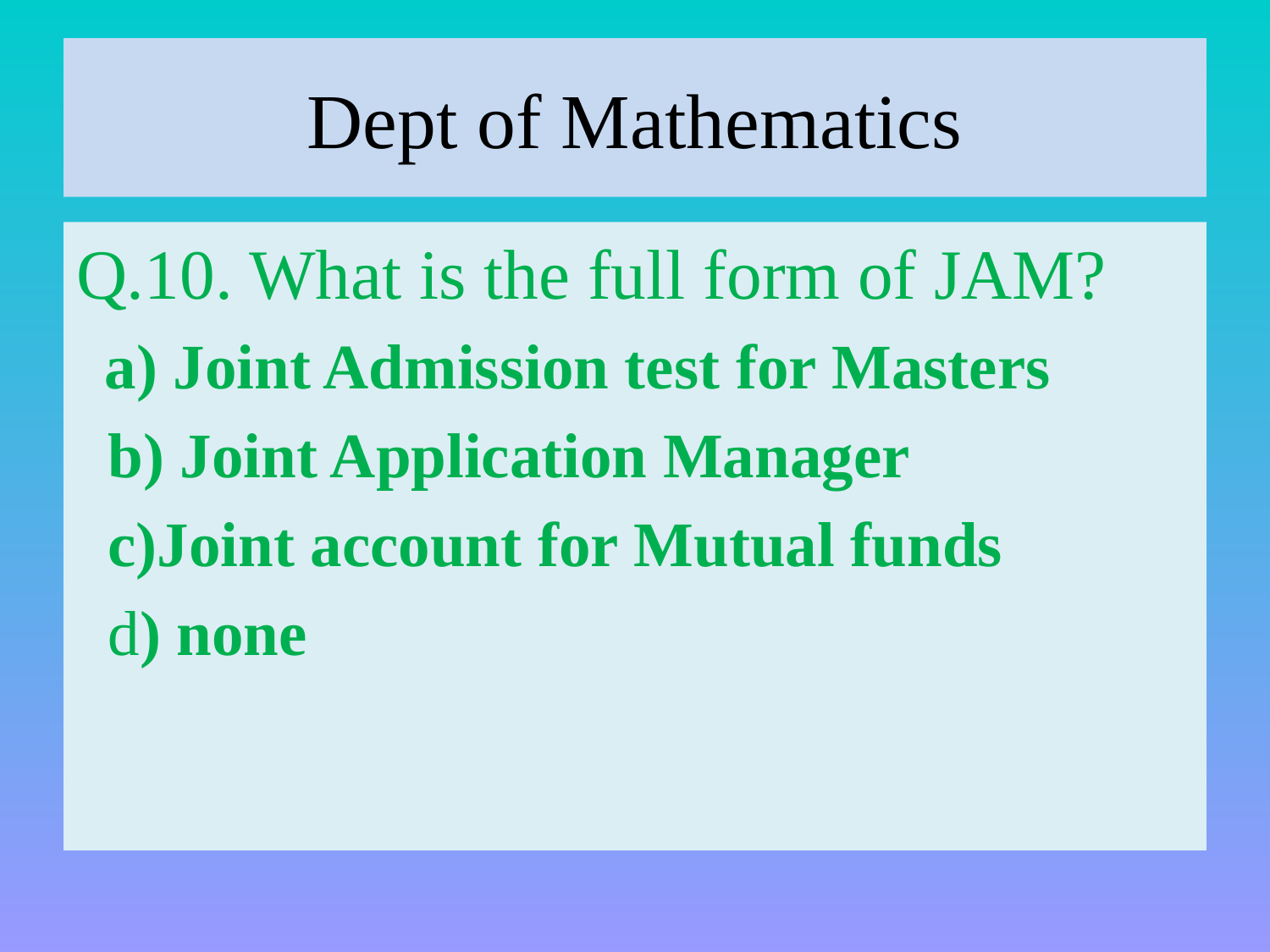

# Dept of Mathematics
Q.10. What is the full form of JAM?
  a) Joint Admission test for Masters
  b) Joint Application Manager
  c)Joint account for Mutual funds
  d) none